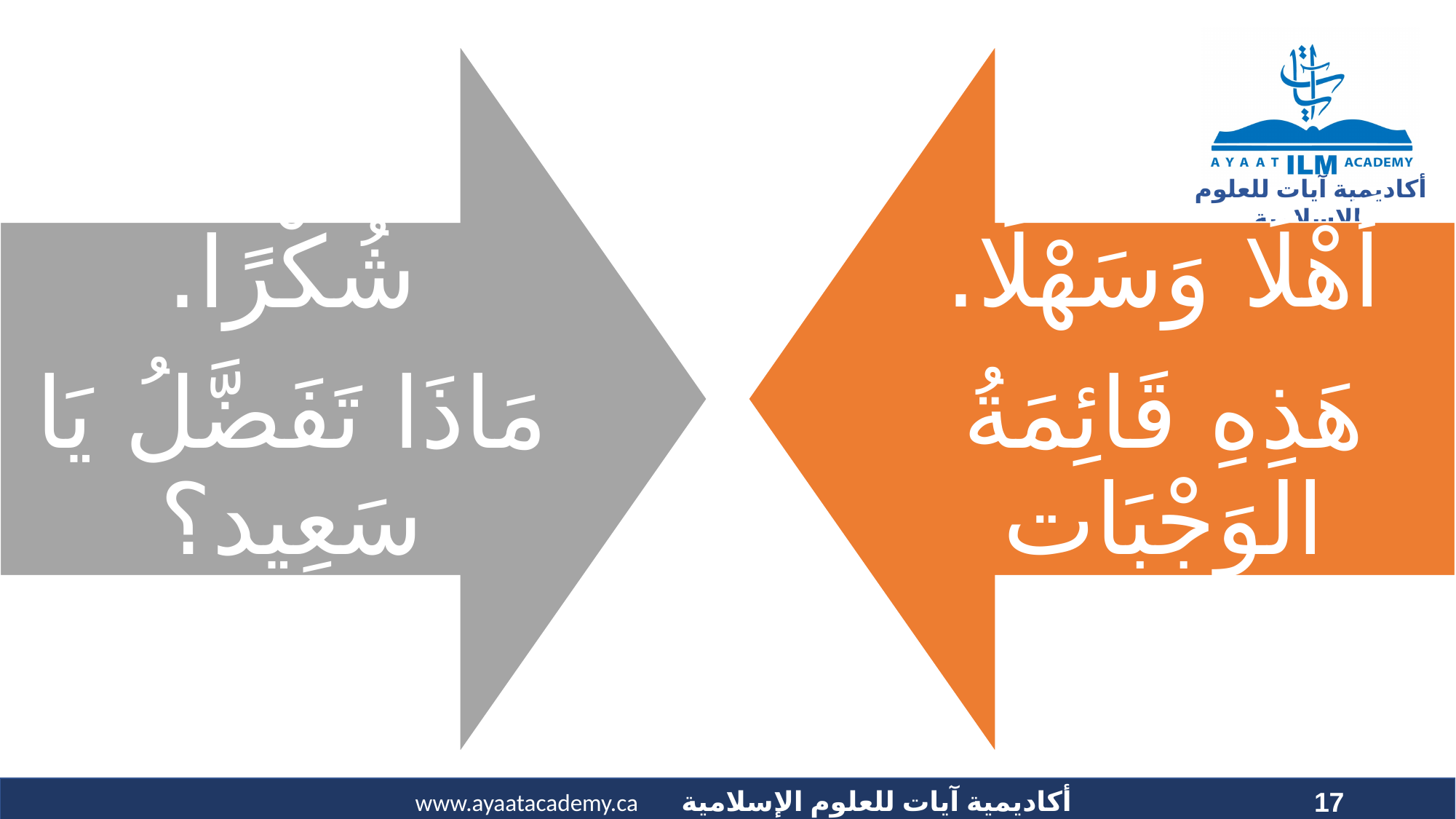

أَهْلًا وَسَهْلًا.
هَذِهِ قَائِمَةُ الوَجْبَات
شُكْرًا.
مَاذَا تَفَضَّلُ يَا سَعِيد؟
17